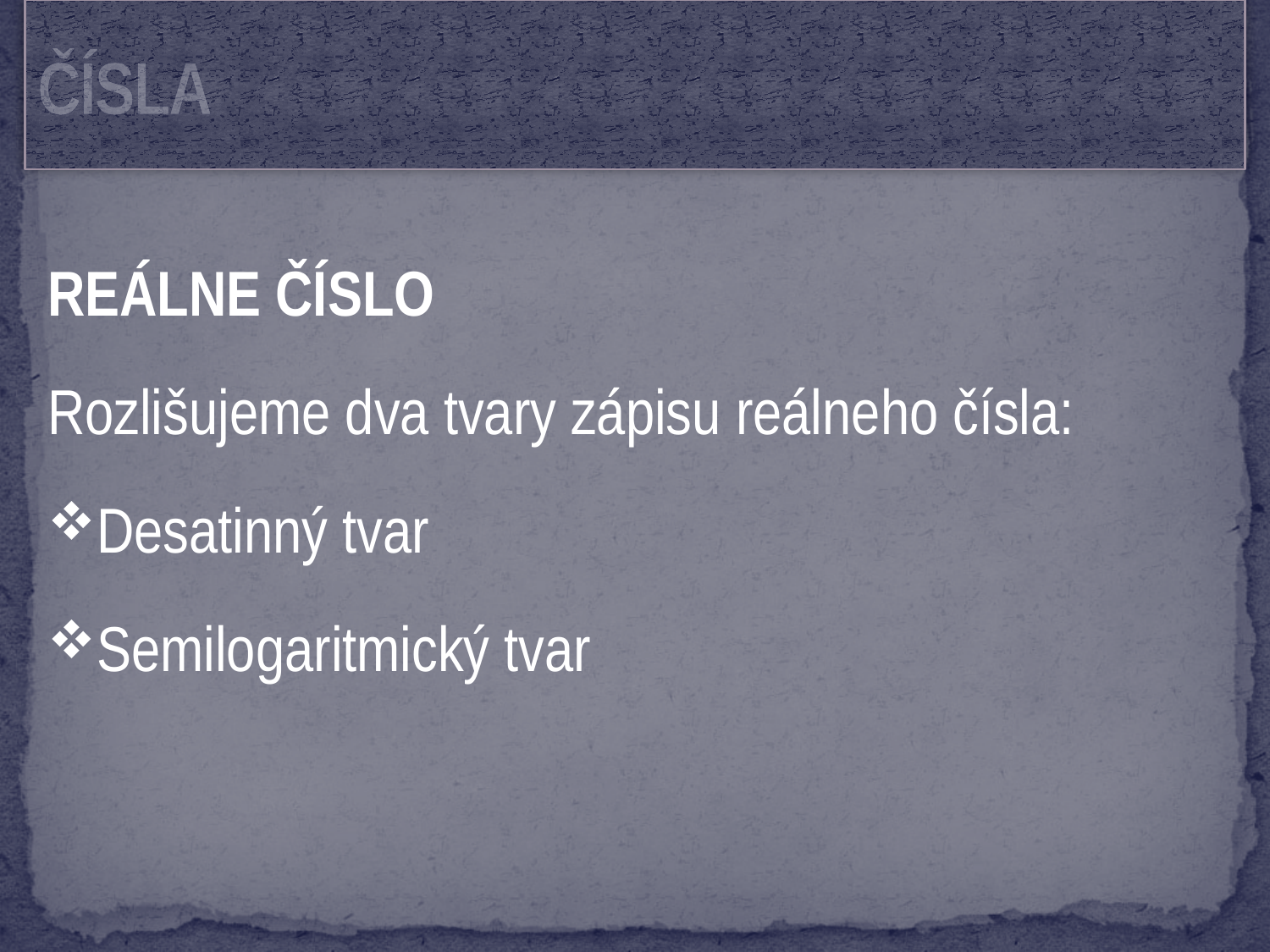

# ČÍSLA
REÁLNE ČÍSLO
Rozlišujeme dva tvary zápisu reálneho čísla:
Desatinný tvar
Semilogaritmický tvar